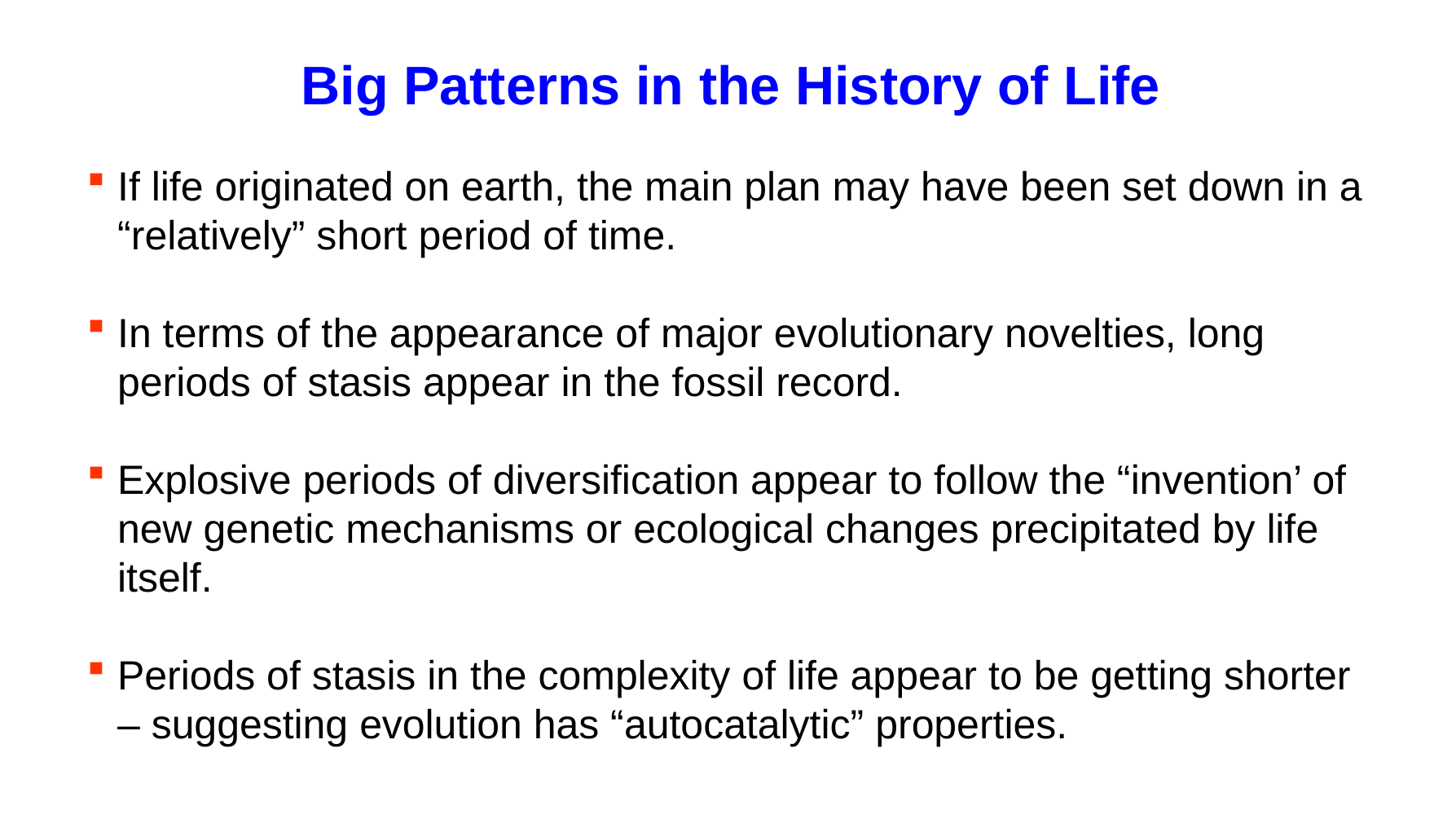

Big Patterns in the History of Life
If life originated on earth, the main plan may have been set down in a “relatively” short period of time.

In terms of the appearance of major evolutionary novelties, long periods of stasis appear in the fossil record.

Explosive periods of diversification appear to follow the “invention’ of new genetic mechanisms or ecological changes precipitated by life itself.

Periods of stasis in the complexity of life appear to be getting shorter – suggesting evolution has “autocatalytic” properties.